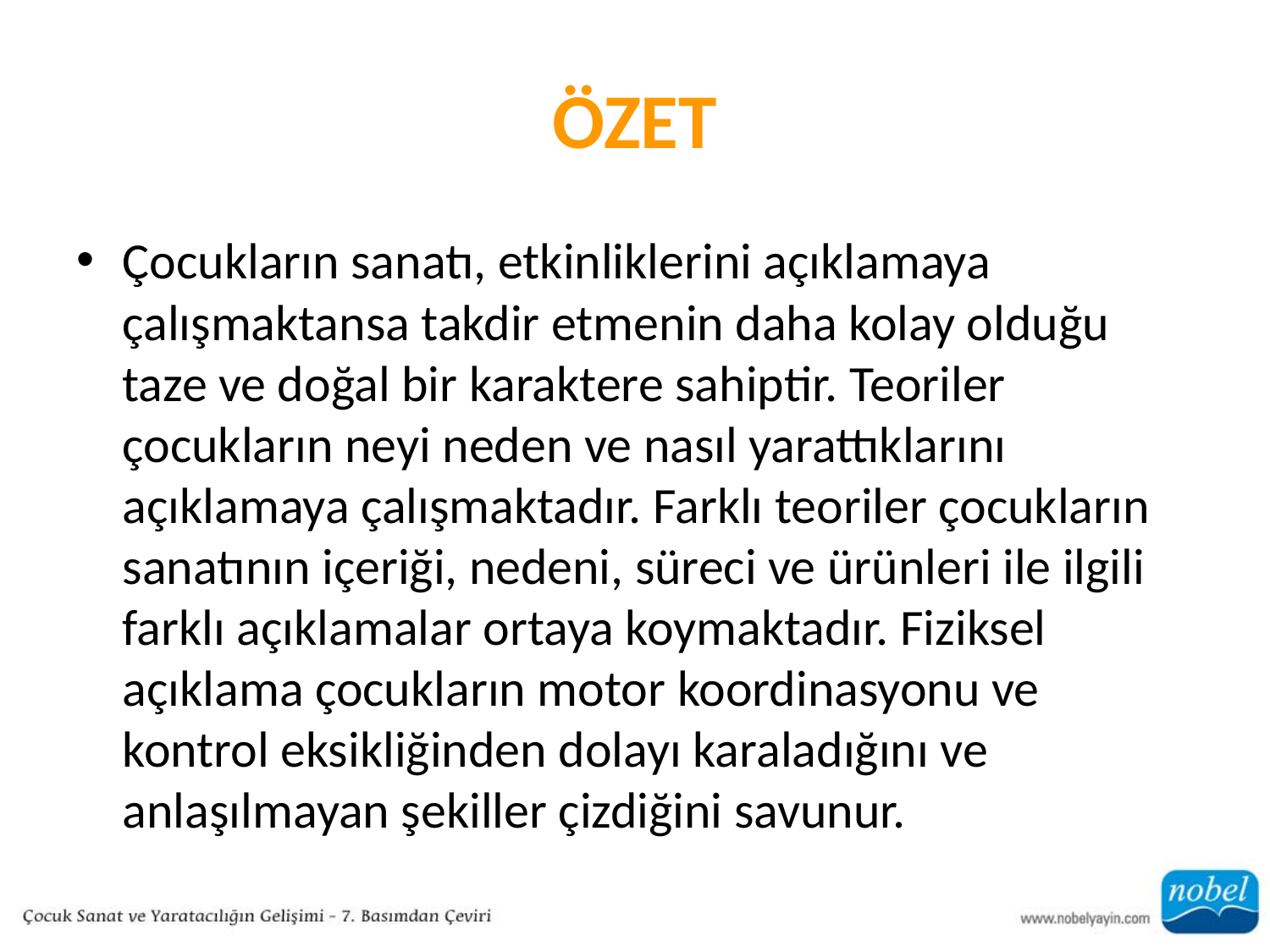

# ÖZET
Çocukların sanatı, etkinliklerini açıklamaya çalışmaktansa takdir etmenin daha kolay olduğu taze ve doğal bir karaktere sahiptir. Teoriler çocukların neyi neden ve nasıl yarattıklarını açıklamaya çalışmaktadır. Farklı teoriler çocukların sanatının içeriği, nedeni, süreci ve ürünleri ile ilgili farklı açıklamalar ortaya koymaktadır. Fiziksel açıklama çocukların motor koordinasyonu ve kontrol eksikliğinden dolayı karaladığını ve anlaşılmayan şekiller çizdiğini savunur.